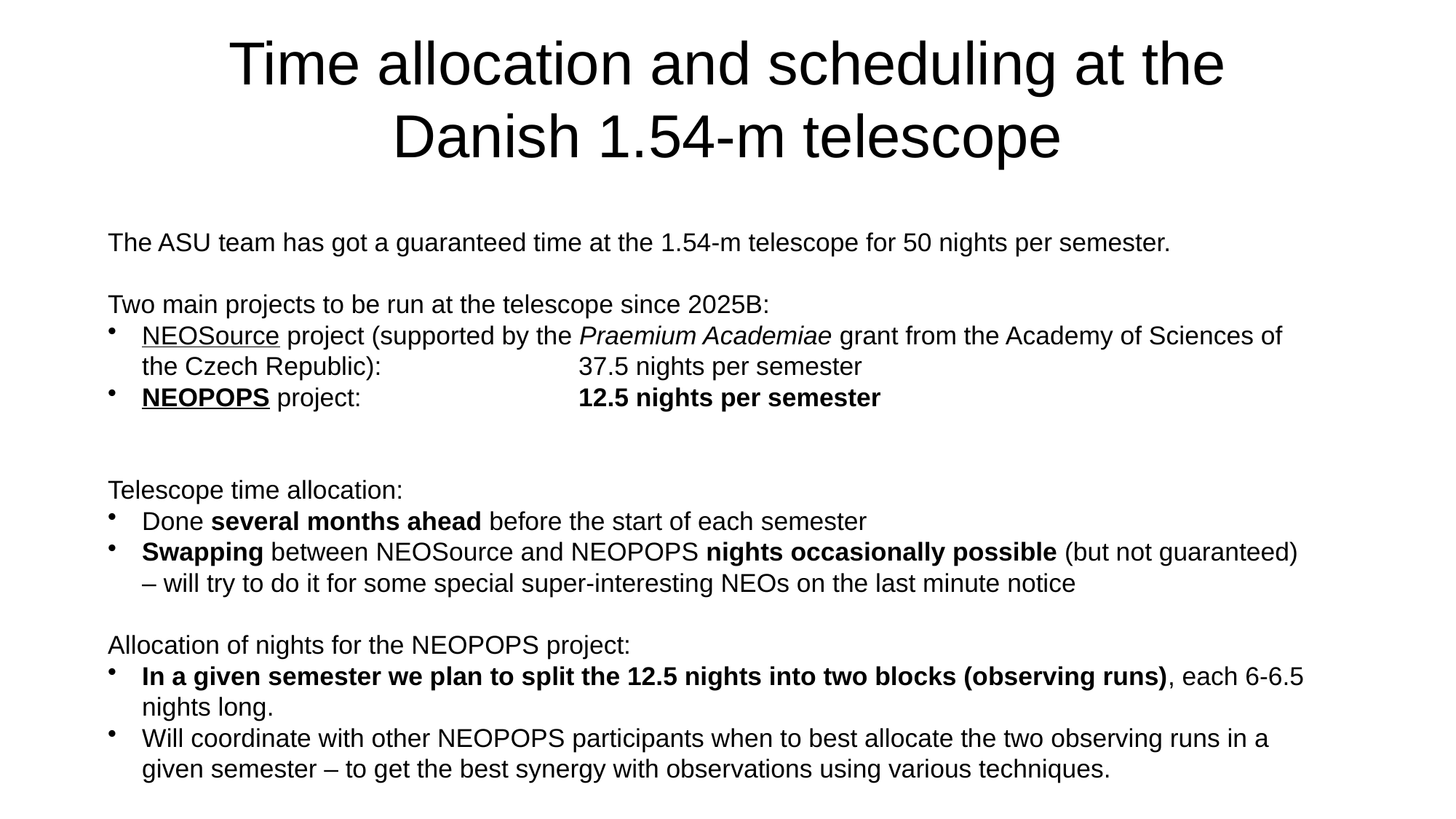

Time allocation and scheduling at the
Danish 1.54-m telescope
The ASU team has got a guaranteed time at the 1.54-m telescope for 50 nights per semester.

Two main projects to be run at the telescope since 2025B:
NEOSource project (supported by the Praemium Academiae grant from the Academy of Sciences of the Czech Republic): 		37.5 nights per semester
NEOPOPS project:		12.5 nights per semester

Telescope time allocation:
Done several months ahead before the start of each semester
Swapping between NEOSource and NEOPOPS nights occasionally possible (but not guaranteed) – will try to do it for some special super-interesting NEOs on the last minute notice

Allocation of nights for the NEOPOPS project:
In a given semester we plan to split the 12.5 nights into two blocks (observing runs), each 6-6.5 nights long.
Will coordinate with other NEOPOPS participants when to best allocate the two observing runs in a given semester – to get the best synergy with observations using various techniques.